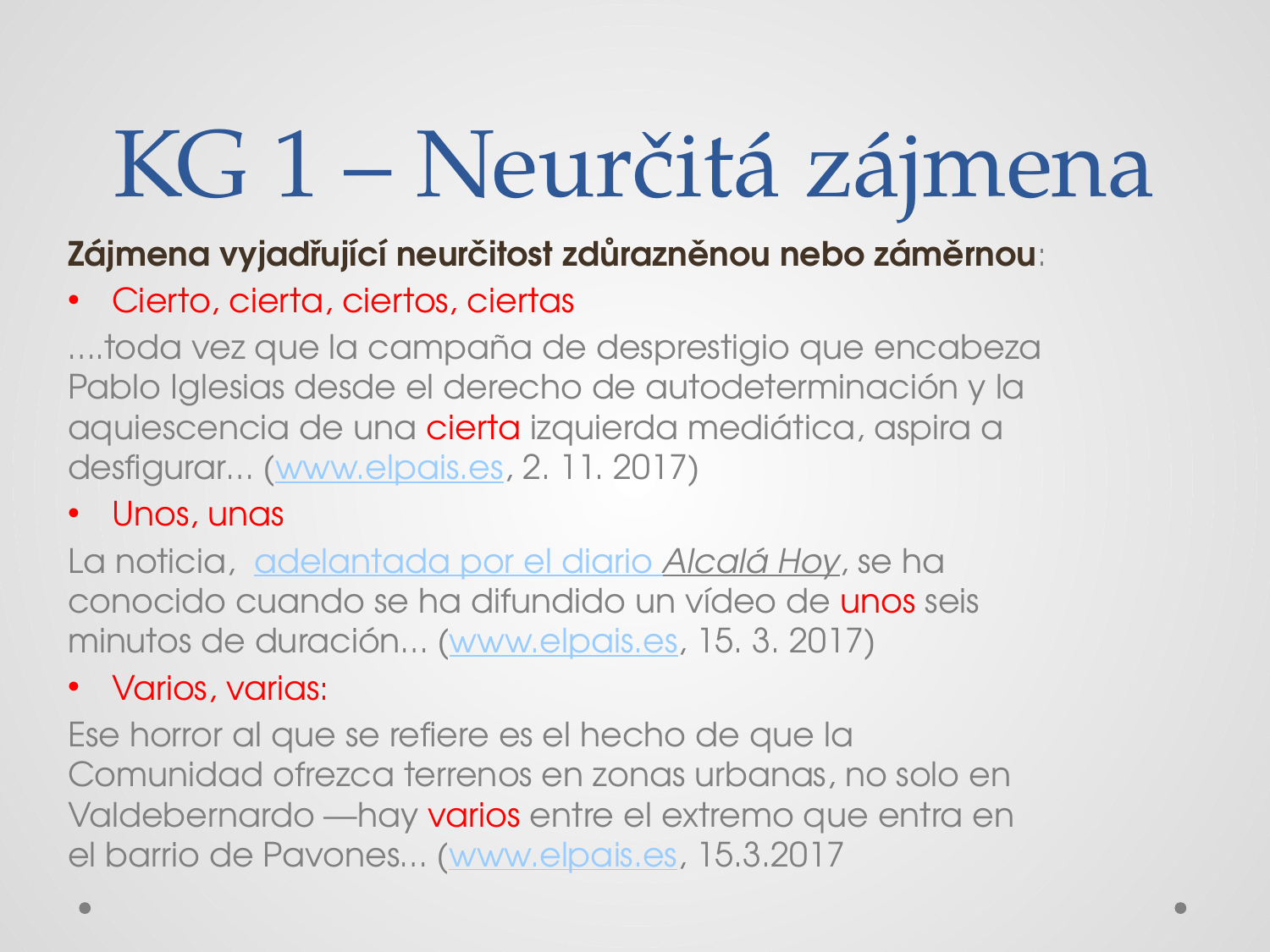

# KG 1 – Neurčitá zájmena
Zájmena vyjadřující neurčitost zdůrazněnou nebo záměrnou:
Cierto, cierta, ciertos, ciertas
….toda vez que la campaña de desprestigio que encabeza Pablo Iglesias desde el derecho de autodeterminación y la aquiescencia de una cierta izquierda mediática, aspira a desfigurar… (www.elpais.es, 2. 11. 2017)
Unos, unas
La noticia,  adelantada por el diario Alcalá Hoy, se ha conocido cuando se ha difundido un vídeo de unos seis minutos de duración… (www.elpais.es, 15. 3. 2017)
Varios, varias:
Ese horror al que se refiere es el hecho de que la Comunidad ofrezca terrenos en zonas urbanas, no solo en Valdebernardo —hay varios entre el extremo que entra en el barrio de Pavones… (www.elpais.es, 15.3.2017